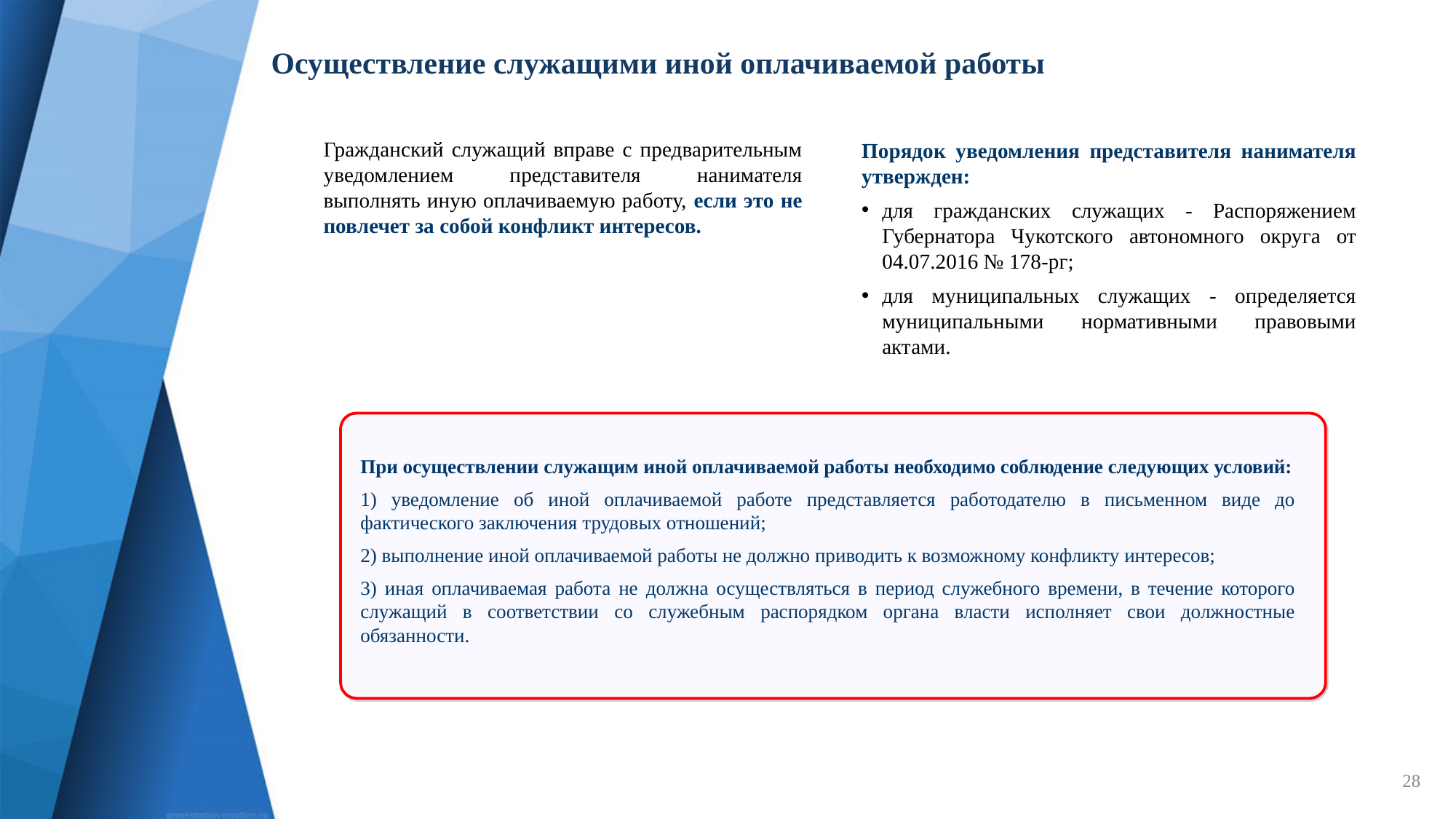

# Осуществление служащими иной оплачиваемой работы
Гражданский служащий вправе с предварительным уведомлением представителя нанимателя выполнять иную оплачиваемую работу, если это не повлечет за собой конфликт интересов.
Порядок уведомления представителя нанимателя утвержден:
для гражданских служащих - Распоряжением Губернатора Чукотского автономного округа от 04.07.2016 № 178-рг;
для муниципальных служащих - определяется муниципальными нормативными правовыми актами.

При осуществлении служащим иной оплачиваемой работы необходимо соблюдение следующих условий:
1) уведомление об иной оплачиваемой работе представляется работодателю в письменном виде до фактического заключения трудовых отношений;
2) выполнение иной оплачиваемой работы не должно приводить к возможному конфликту интересов;
3) иная оплачиваемая работа не должна осуществляться в период служебного времени, в течение которого служащий в соответствии со служебным распорядком органа власти исполняет свои должностные обязанности.
28